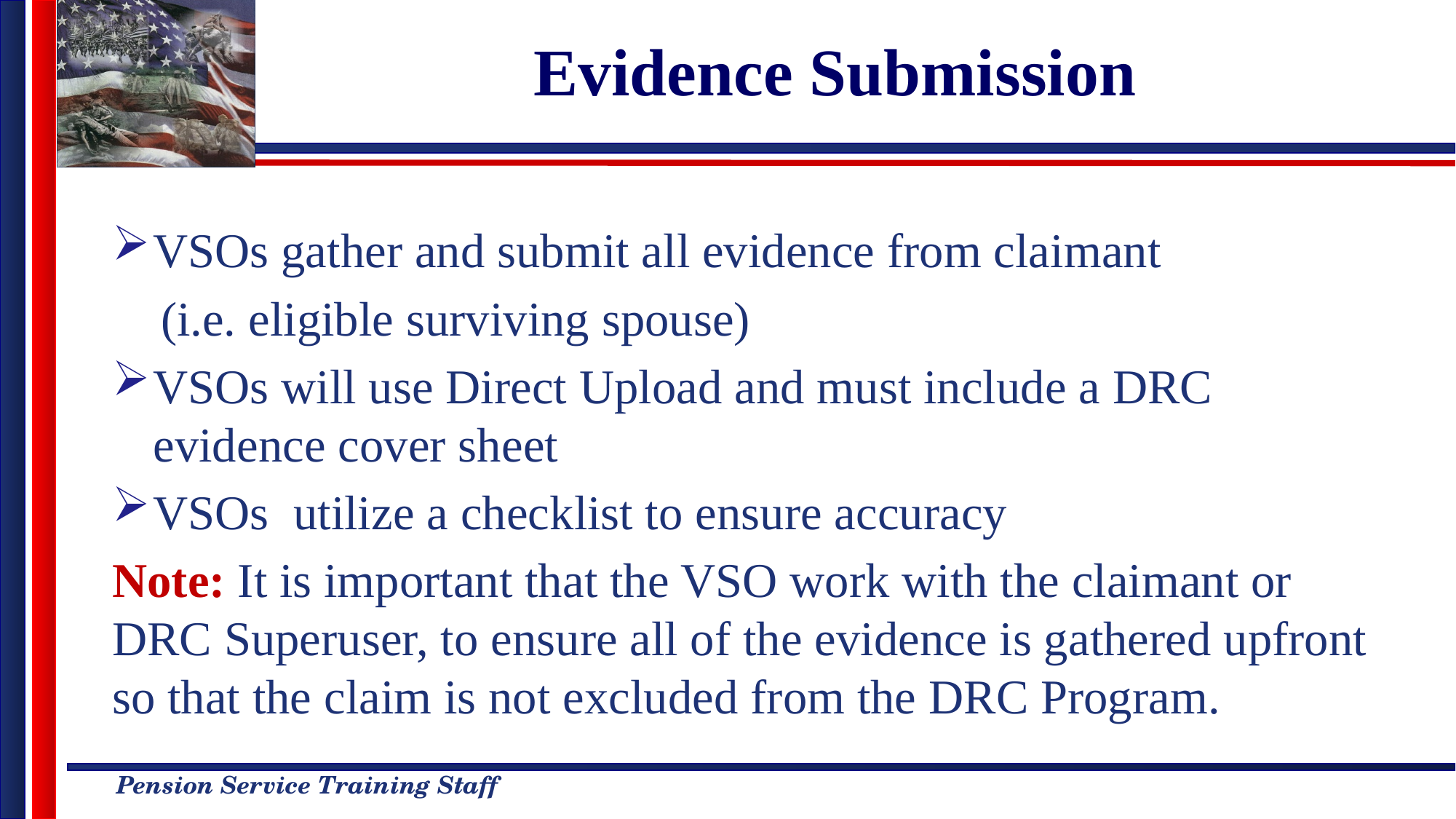

# Evidence Submission
VSOs gather and submit all evidence from claimant
    (i.e. eligible surviving spouse)
VSOs will use Direct Upload and must include a DRC evidence cover sheet
VSOs  utilize a checklist to ensure accuracy
Note: It is important that the VSO work with the claimant or DRC Superuser, to ensure all of the evidence is gathered upfront so that the claim is not excluded from the DRC Program.